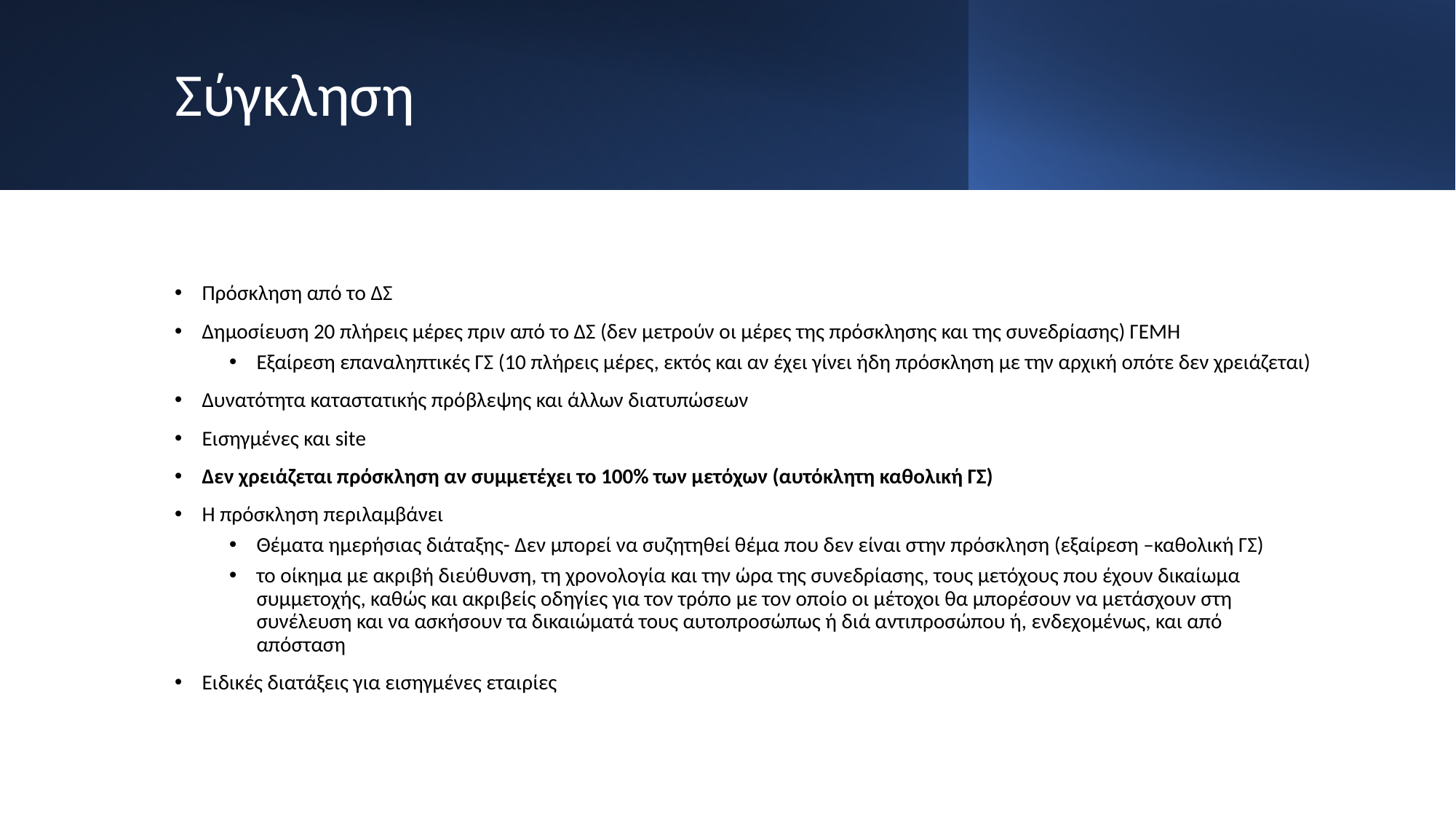

# Σύγκληση
Πρόσκληση από το ΔΣ
Δημοσίευση 20 πλήρεις μέρες πριν από το ΔΣ (δεν μετρούν οι μέρες της πρόσκλησης και της συνεδρίασης) ΓΕΜΗ
Εξαίρεση επαναληπτικές ΓΣ (10 πλήρεις μέρες, εκτός και αν έχει γίνει ήδη πρόσκληση με την αρχική οπότε δεν χρειάζεται)
Δυνατότητα καταστατικής πρόβλεψης και άλλων διατυπώσεων
Εισηγμένες και site
Δεν χρειάζεται πρόσκληση αν συμμετέχει το 100% των μετόχων (αυτόκλητη καθολική ΓΣ)
Η πρόσκληση περιλαμβάνει
Θέματα ημερήσιας διάταξης- Δεν μπορεί να συζητηθεί θέμα που δεν είναι στην πρόσκληση (εξαίρεση –καθολική ΓΣ)
το οίκημα με ακριβή διεύθυνση, τη χρονολογία και την ώρα της συνεδρίασης, τους μετόχους που έχουν δικαίωμα συμμετοχής, καθώς και ακριβείς οδηγίες για τον τρόπο με τον οποίο οι μέτοχοι θα μπορέσουν να μετάσχουν στη συνέλευση και να ασκήσουν τα δικαιώματά τους αυτοπροσώπως ή διά αντιπροσώπου ή, ενδεχομένως, και από απόσταση
Ειδικές διατάξεις για εισηγμένες εταιρίες